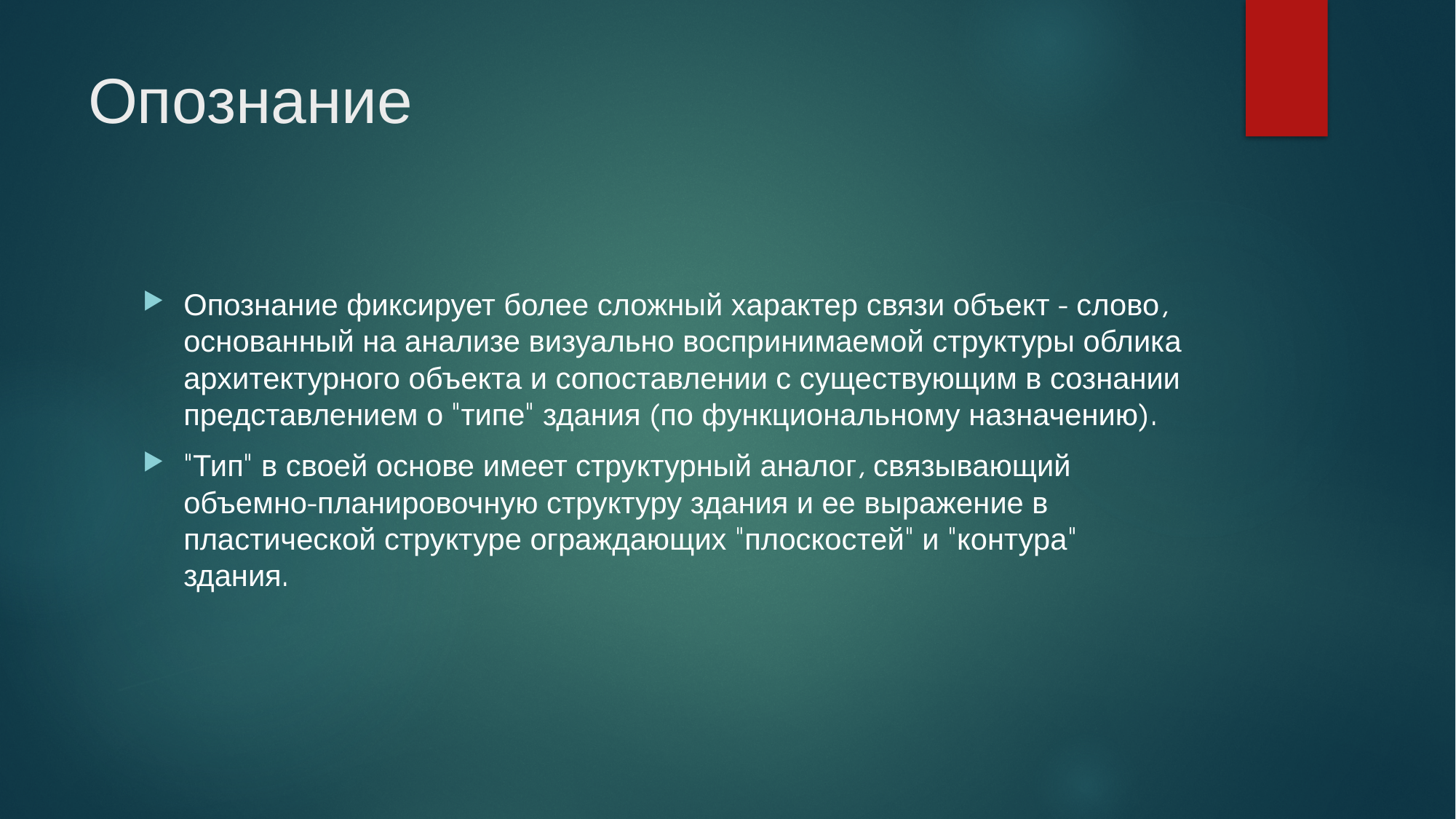

# Опознание
Опознание фиксирует более сложный характер связи объект - слово, основанный на анализе визуально воспринимаемой структуры облика архитектурного объекта и сопоставлении с существующим в сознании представлением о "типе" здания (по функциональному назначению).
"Тип" в своей основе имеет структурный аналог, связывающий объемно-планировочную структуру здания и ее выражение в пластической структуре ограждающих "плоскостей" и "контура" здания.